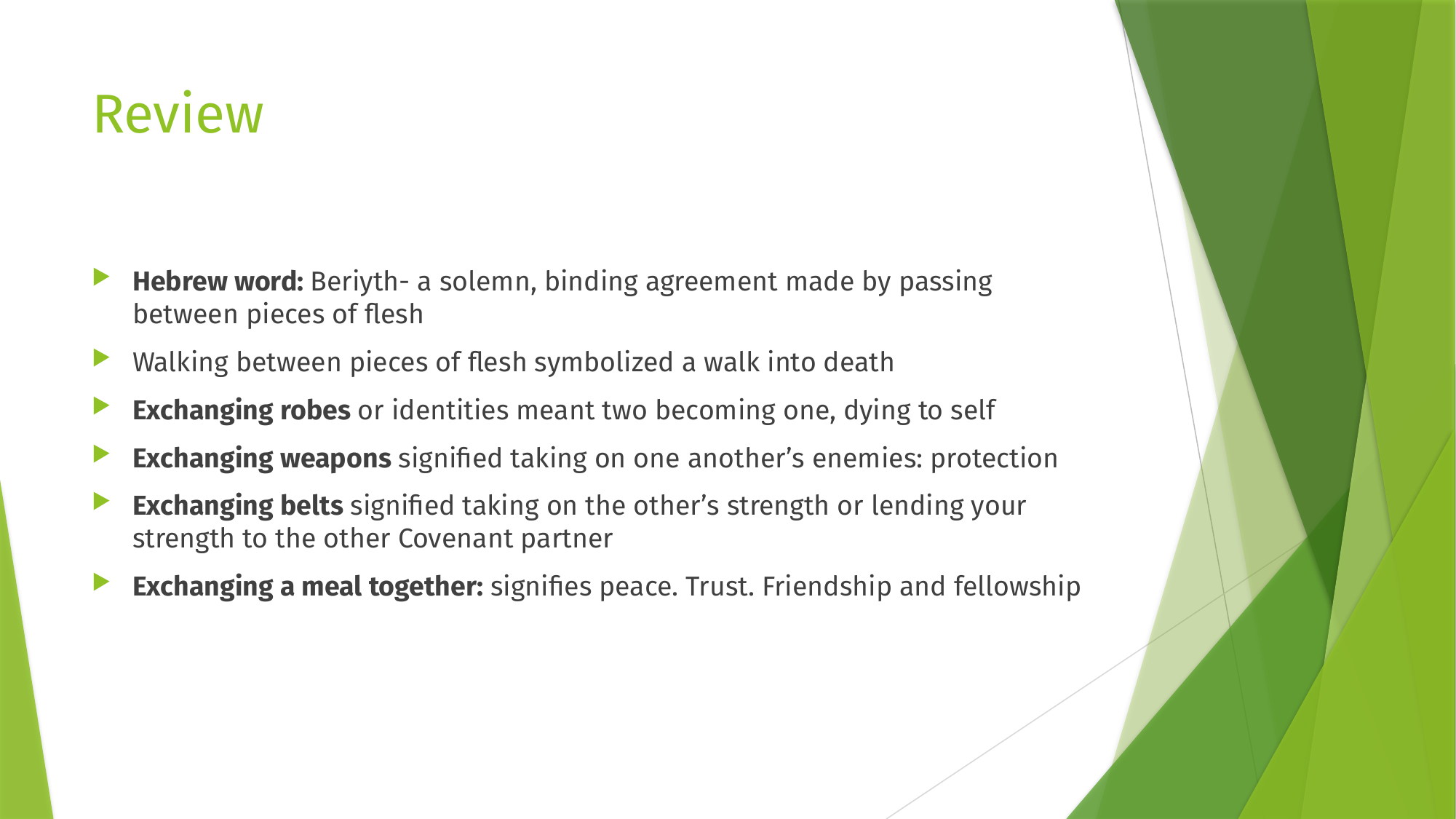

# Review
Hebrew word: Beriyth- a solemn, binding agreement made by passing between pieces of flesh
Walking between pieces of flesh symbolized a walk into death
Exchanging robes or identities meant two becoming one, dying to self
Exchanging weapons signified taking on one another’s enemies: protection
Exchanging belts signified taking on the other’s strength or lending your strength to the other Covenant partner
Exchanging a meal together: signifies peace. Trust. Friendship and fellowship